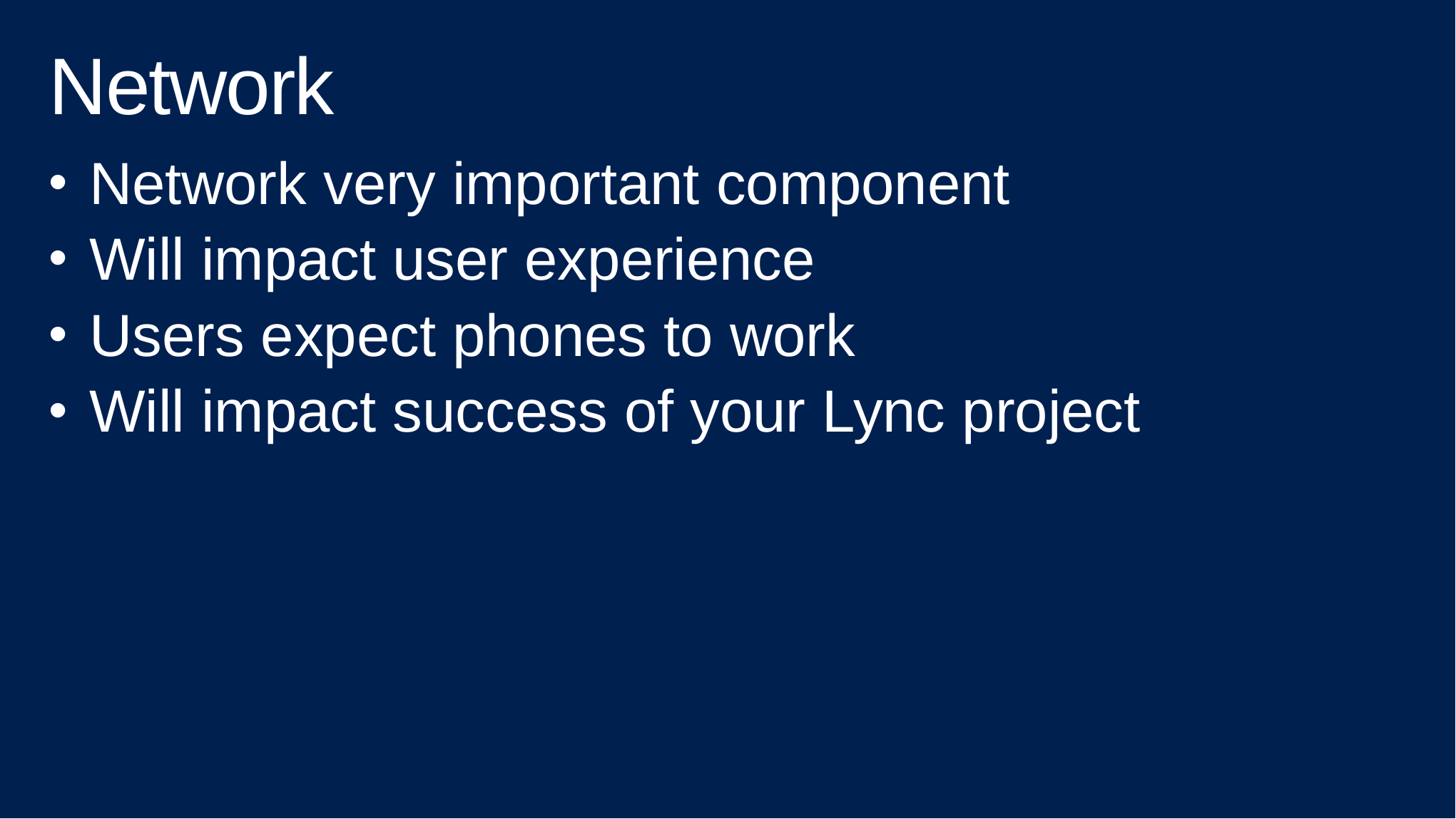

# Network
Network very important component
Will impact user experience
Users expect phones to work
Will impact success of your Lync project